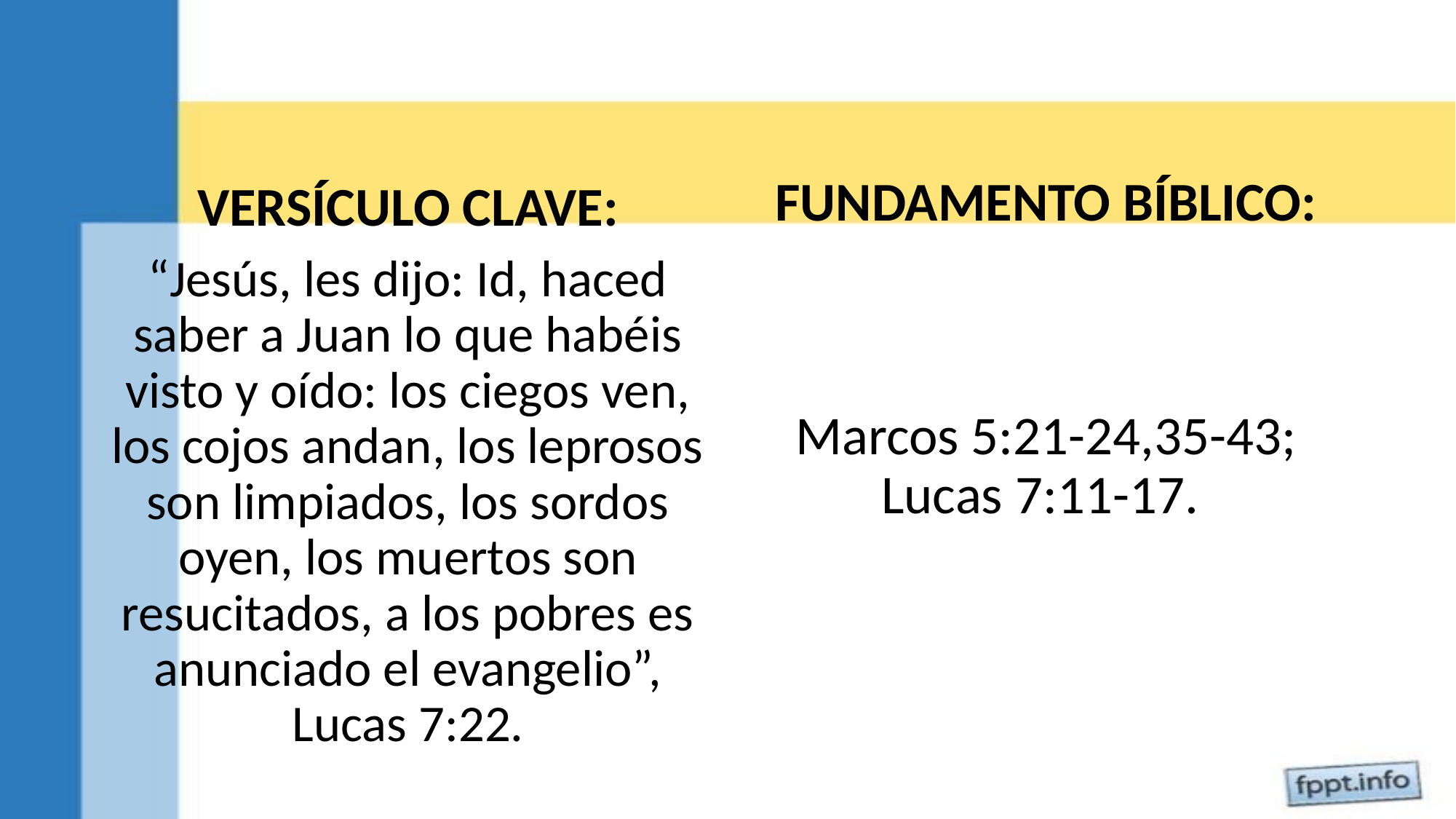

FUNDAMENTO BÍBLICO:
VERSÍCULO CLAVE:
“Jesús, les dijo: Id, haced saber a Juan lo que habéis visto y oído: los ciegos ven, los cojos andan, los leprosos son limpiados, los sordos oyen, los muertos son resucitados, a los pobres es anunciado el evangelio”, Lucas 7:22.
Marcos 5:21-24,35-43; Lucas 7:11-17.